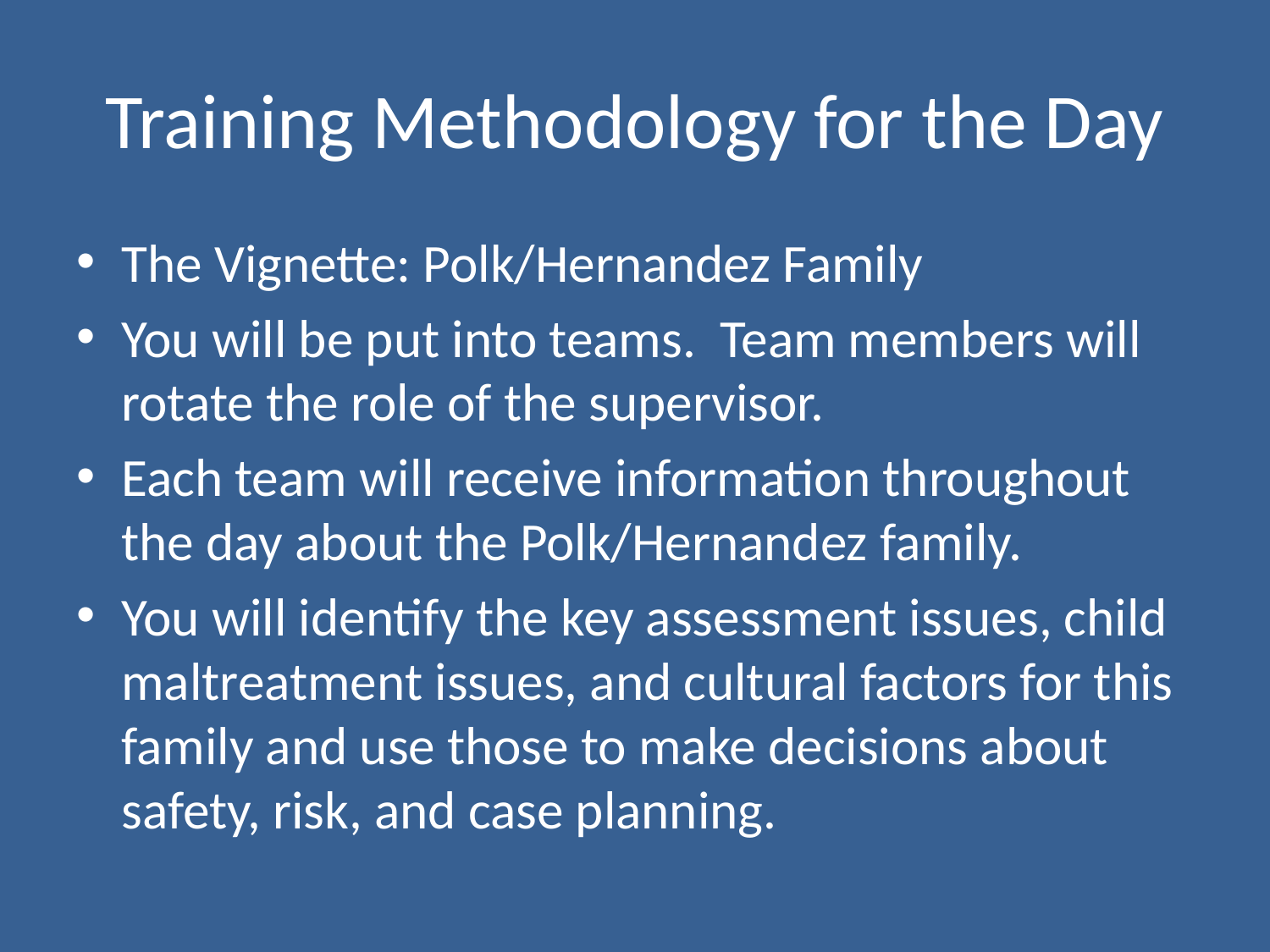

# Training Methodology for the Day
The Vignette: Polk/Hernandez Family
You will be put into teams.  Team members will rotate the role of the supervisor.
Each team will receive information throughout the day about the Polk/Hernandez family.
You will identify the key assessment issues, child maltreatment issues, and cultural factors for this family and use those to make decisions about safety, risk, and case planning.